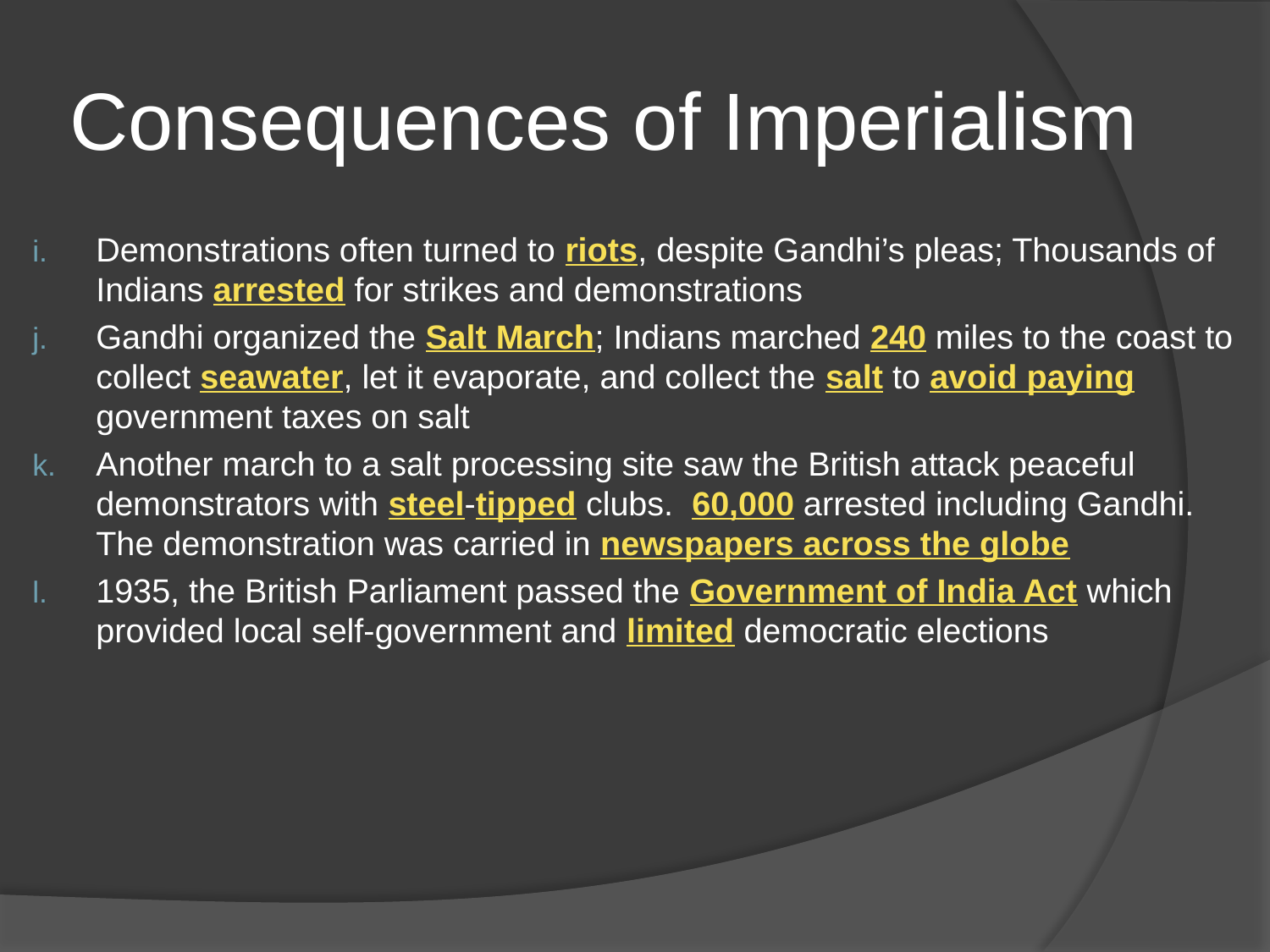

# Consequences of Imperialism
Demonstrations often turned to riots, despite Gandhi’s pleas; Thousands of Indians arrested for strikes and demonstrations
Gandhi organized the Salt March; Indians marched 240 miles to the coast to collect seawater, let it evaporate, and collect the salt to avoid paying government taxes on salt
Another march to a salt processing site saw the British attack peaceful demonstrators with steel-tipped clubs.  60,000 arrested including Gandhi.  The demonstration was carried in newspapers across the globe
1935, the British Parliament passed the Government of India Act which provided local self-government and limited democratic elections